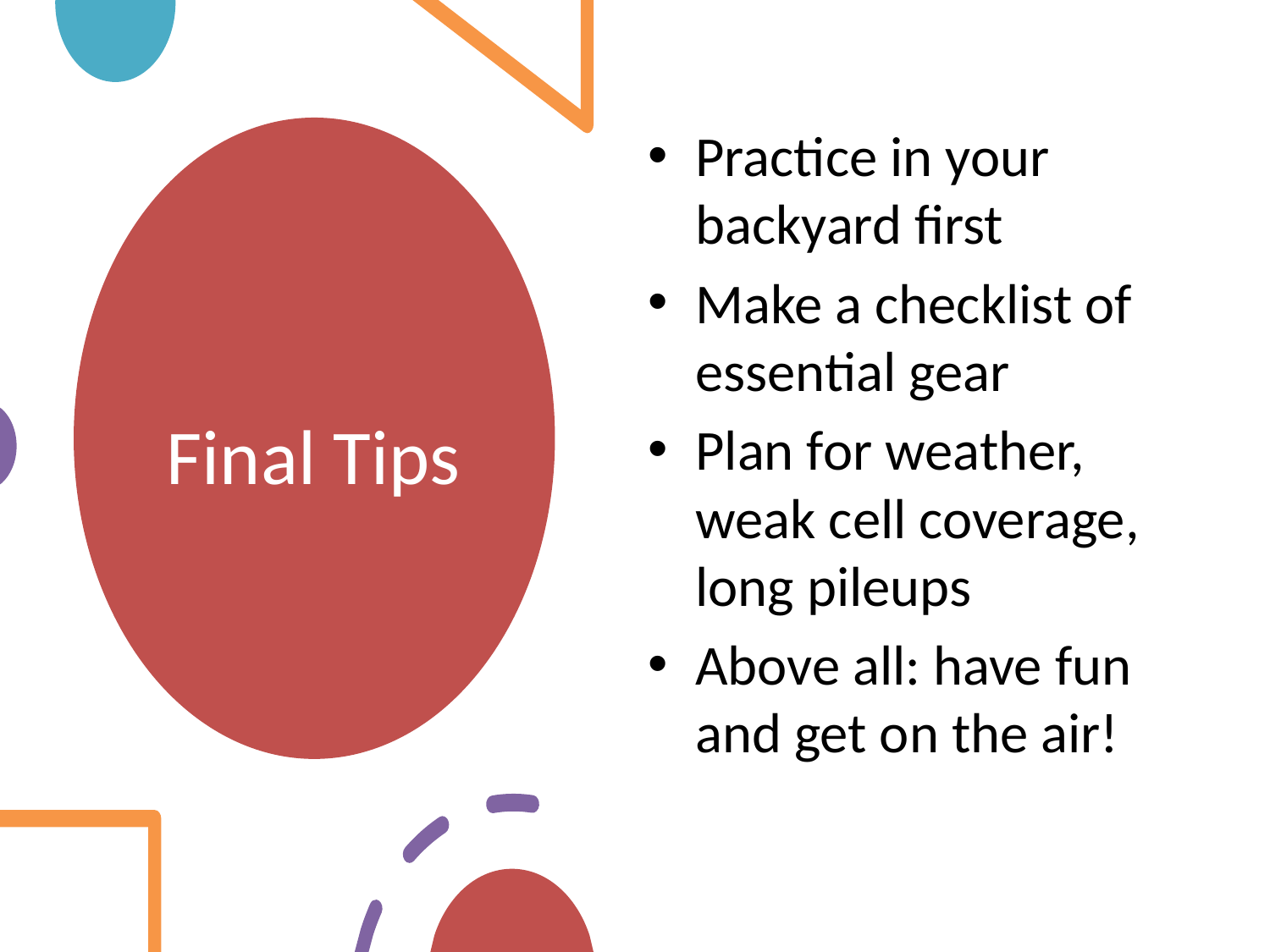

Practice in your backyard first
Make a checklist of essential gear
Plan for weather, weak cell coverage, long pileups
Above all: have fun and get on the air!

# Final Tips